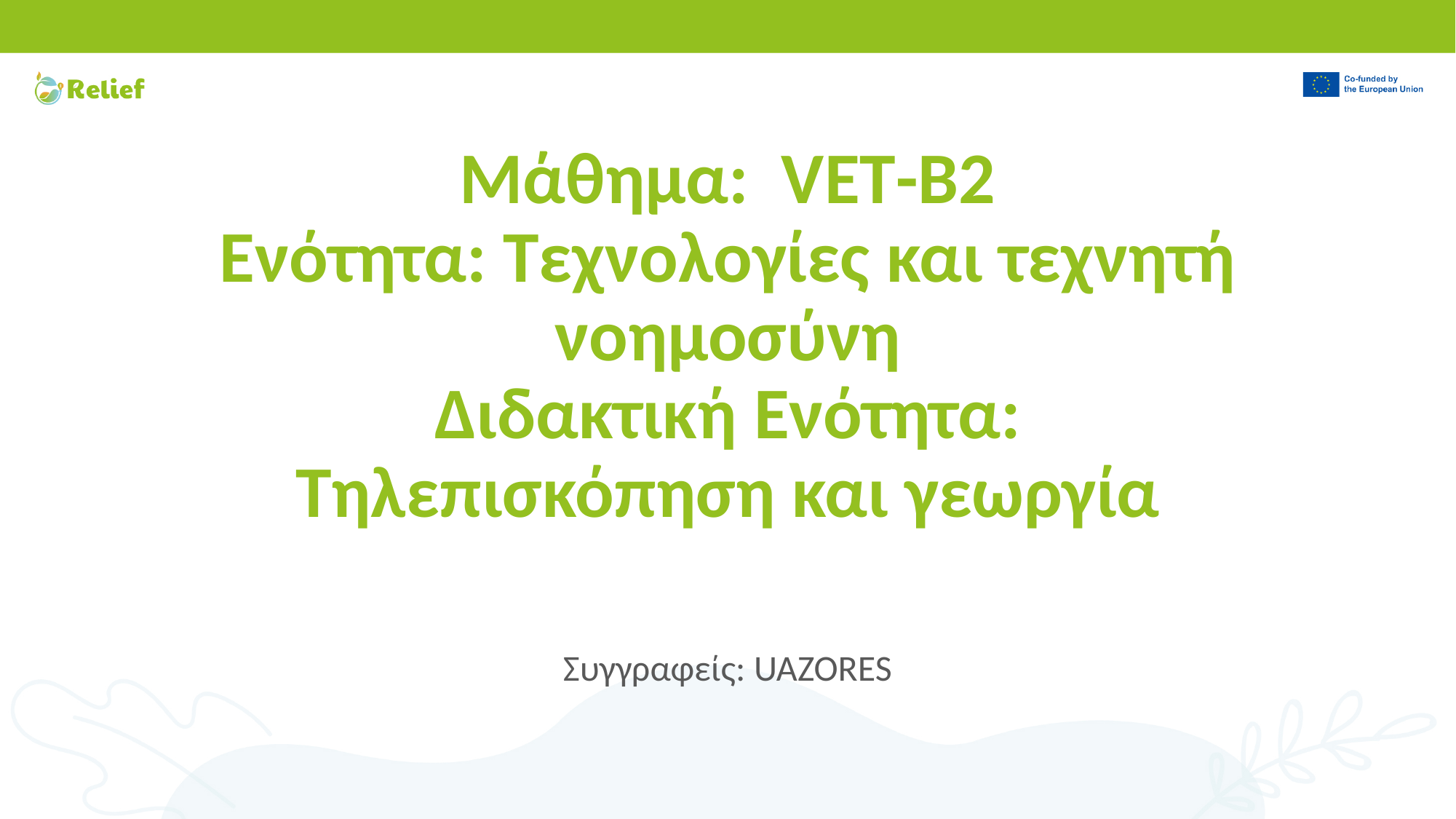

# Μάθημα:  VET-Β2 Ενότητα: Τεχνολογίες και τεχνητή νοημοσύνη
Διδακτική Ενότητα: Τηλεπισκόπηση και γεωργία

Συγγραφείς: UAZORES